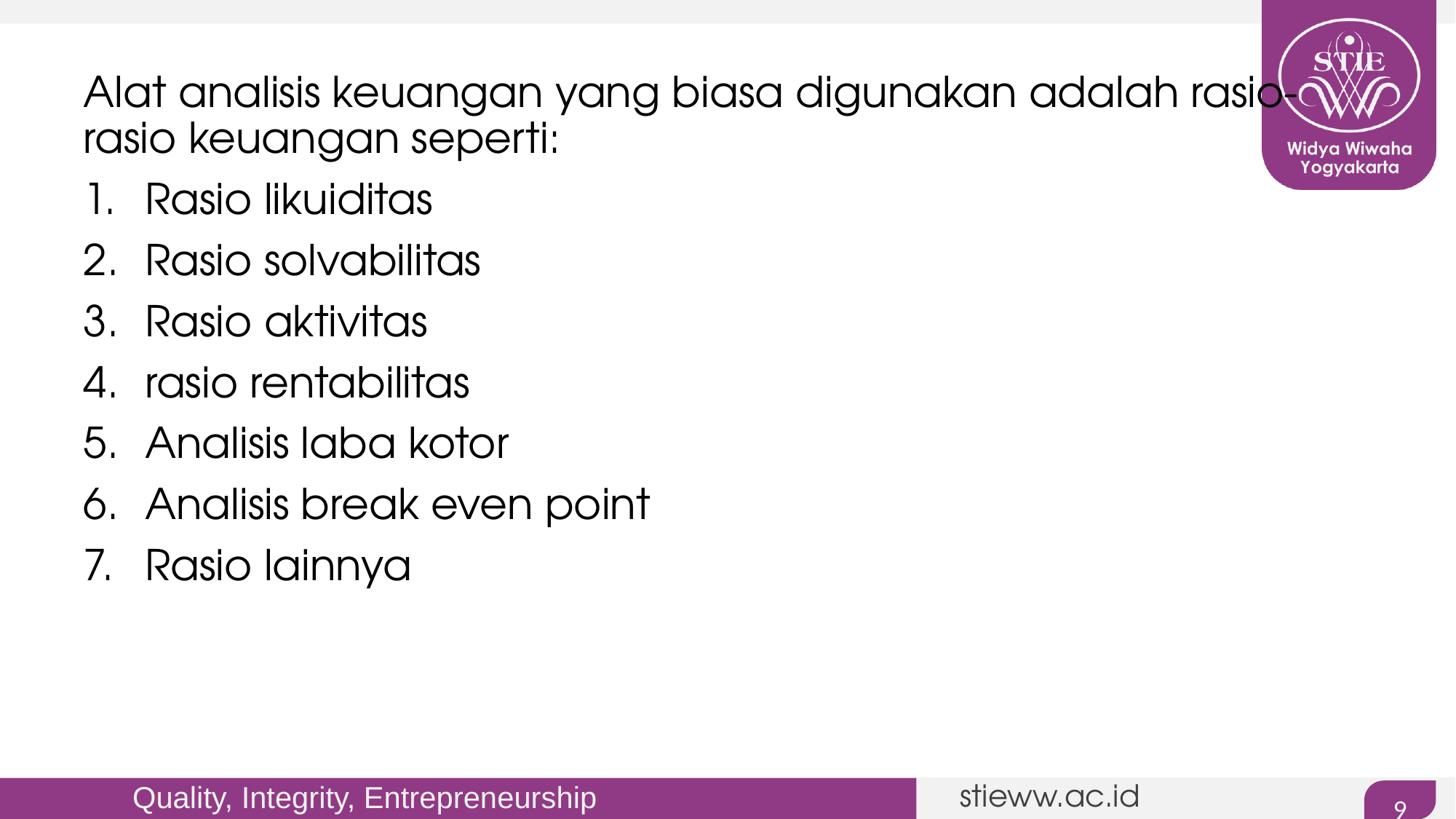

#
Alat analisis keuangan yang biasa digunakan adalah rasio-rasio keuangan seperti:
Rasio likuiditas
Rasio solvabilitas
Rasio aktivitas
rasio rentabilitas
Analisis laba kotor
Analisis break even point
Rasio lainnya